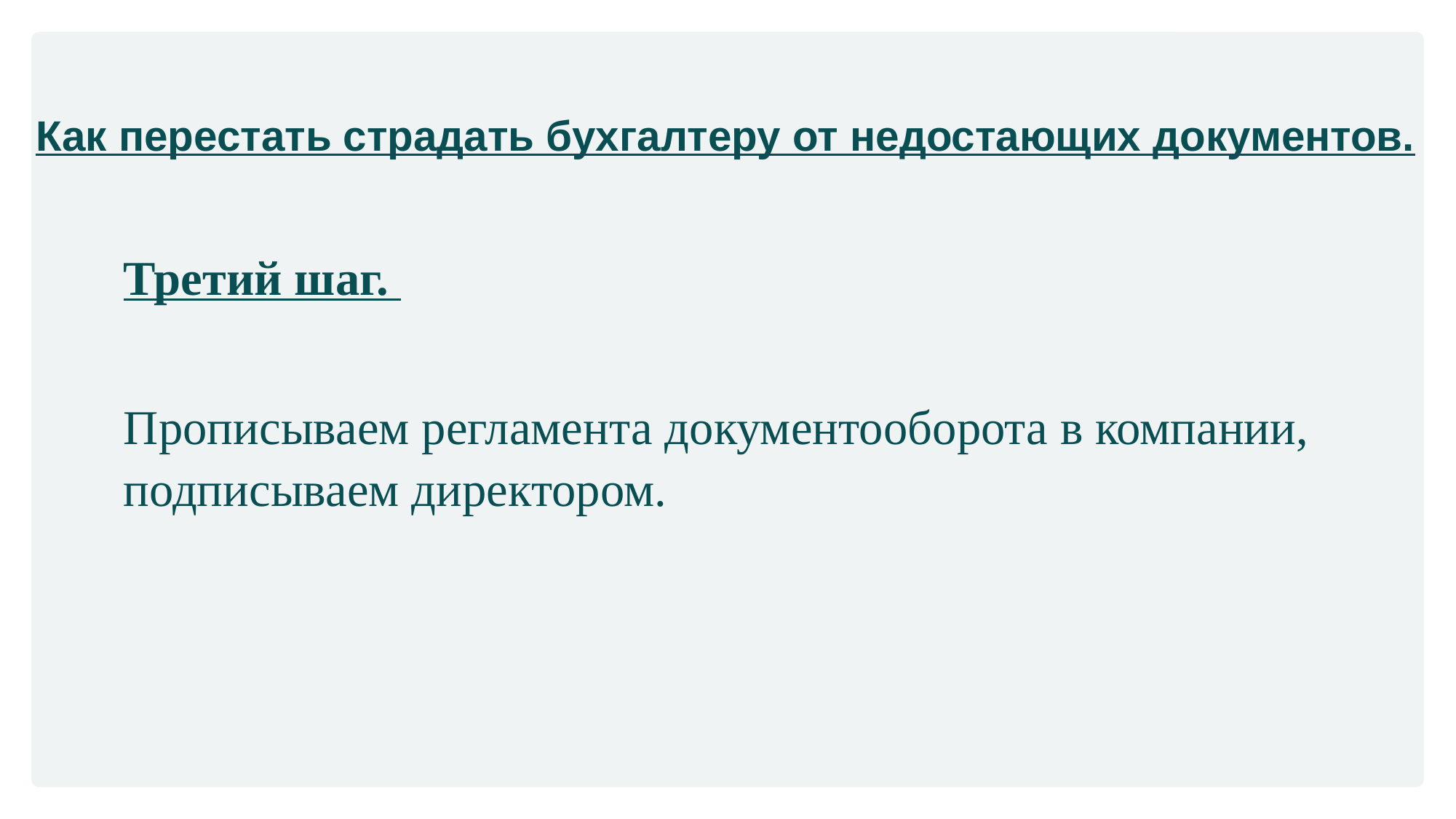

Как перестать страдать бухгалтеру от недостающих документов.
Третий шаг.

Прописываем регламента документооборота в компании, подписываем директором.